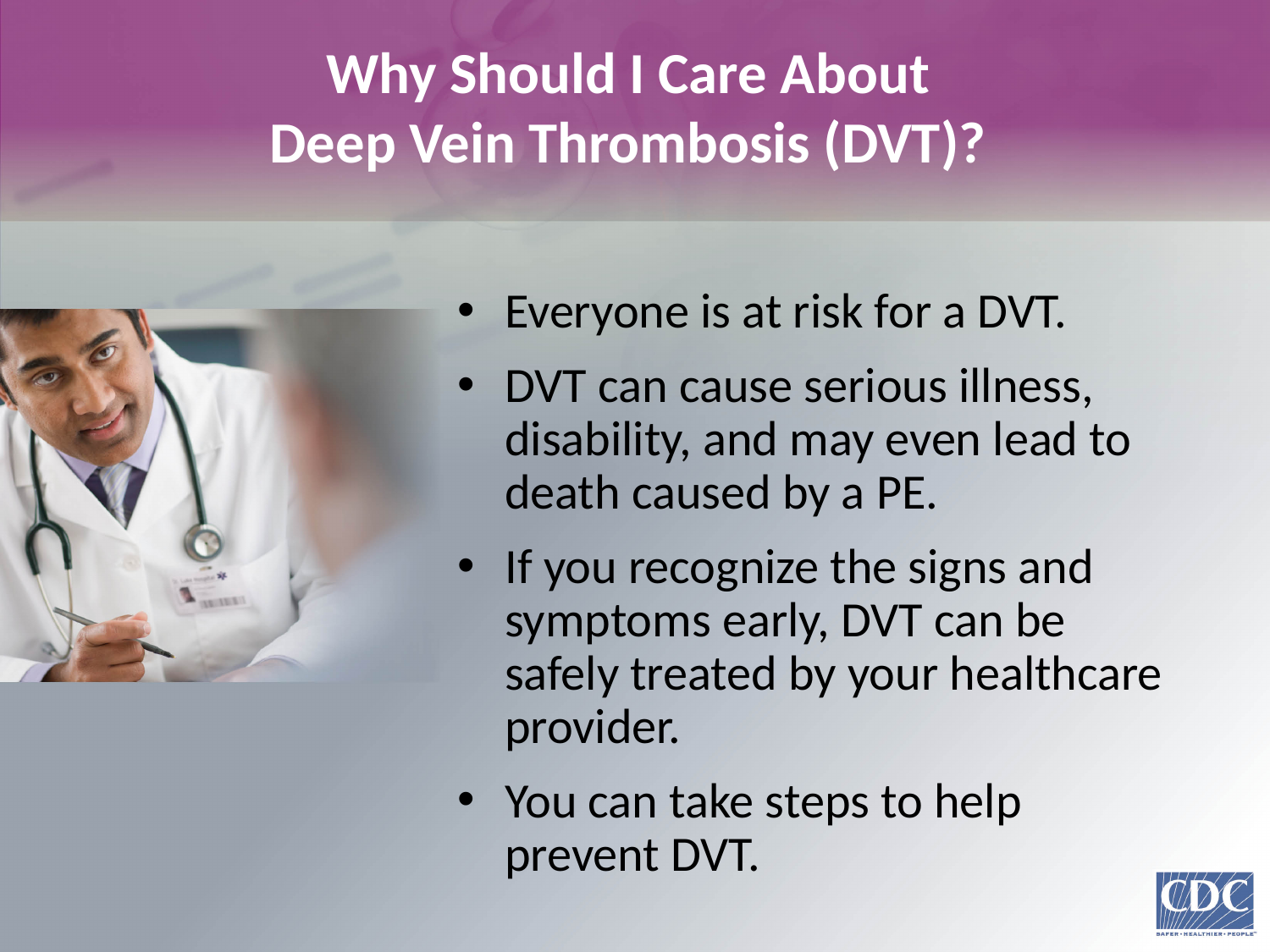

# Why Should I Care About Deep Vein Thrombosis (DVT)?
Everyone is at risk for a DVT.
DVT can cause serious illness, disability, and may even lead to death caused by a PE.
If you recognize the signs and symptoms early, DVT can be safely treated by your healthcare provider.
You can take steps to help prevent DVT.